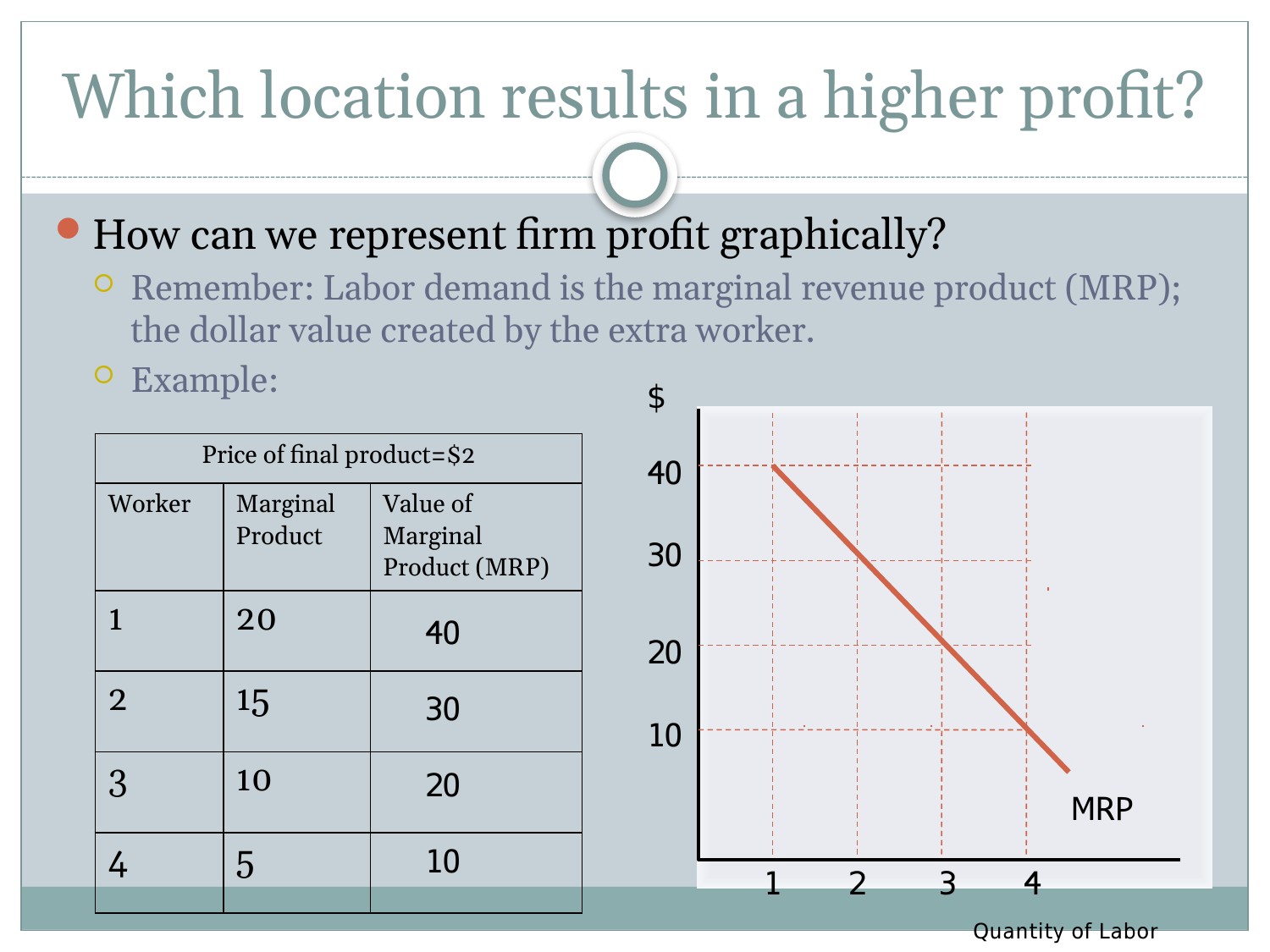

# Which location results in a higher profit?
How can we represent firm profit graphically?
Remember: Labor demand is the marginal revenue product (MRP); the dollar value created by the extra worker.
Example:

$

40

| Price of final product=$2 |  |  |
| --- | --- | --- |
| Worker | Marginal Product | Value of Marginal Product (MRP) |
| 1 | 20 |  |
| 2 | 15 |  |
| 3 | 10 |  |
| 4 | 5 |  |
30
40

30

20

10
20
10
MRP
1
2
3
4
Quantity of Labor